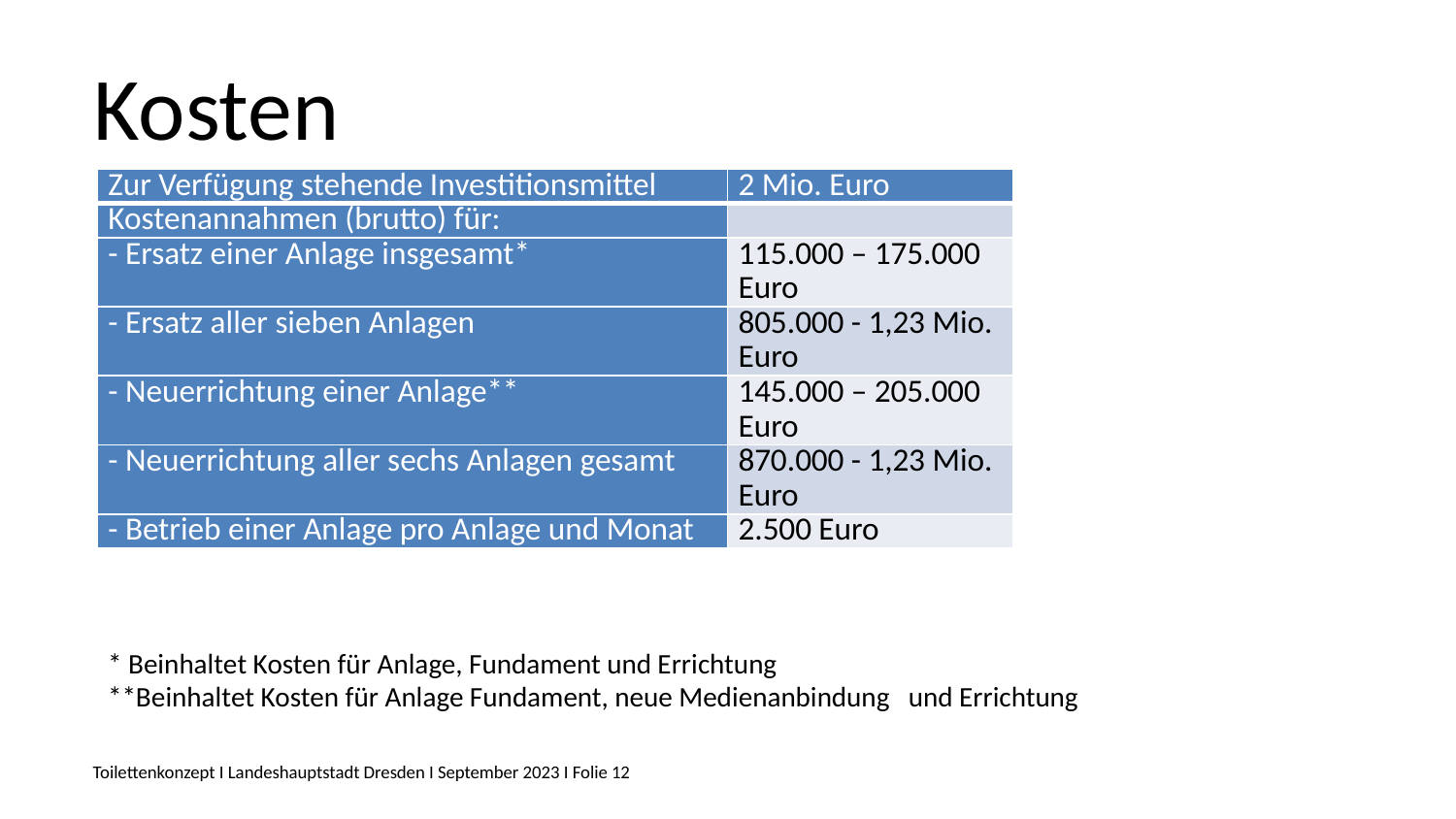

Kosten

| Zur Verfügung stehende Investitionsmittel | 2 Mio. Euro |
| --- | --- |
| Kostenannahmen (brutto) für: |  |
| - Ersatz einer Anlage insgesamt\* | 115.000 – 175.000 Euro |
| - Ersatz aller sieben Anlagen | 805.000 - 1,23 Mio. Euro |
| - Neuerrichtung einer Anlage\*\* | 145.000 – 205.000 Euro |
| - Neuerrichtung aller sechs Anlagen gesamt | 870.000 - 1,23 Mio. Euro |
| - Betrieb einer Anlage pro Anlage und Monat | 2.500 Euro |
* Beinhaltet Kosten für Anlage, Fundament und Errichtung
**Beinhaltet Kosten für Anlage Fundament, neue Medienanbindung   und Errichtung
Toilettenkonzept I Landeshauptstadt Dresden I September 2023 I Folie 12